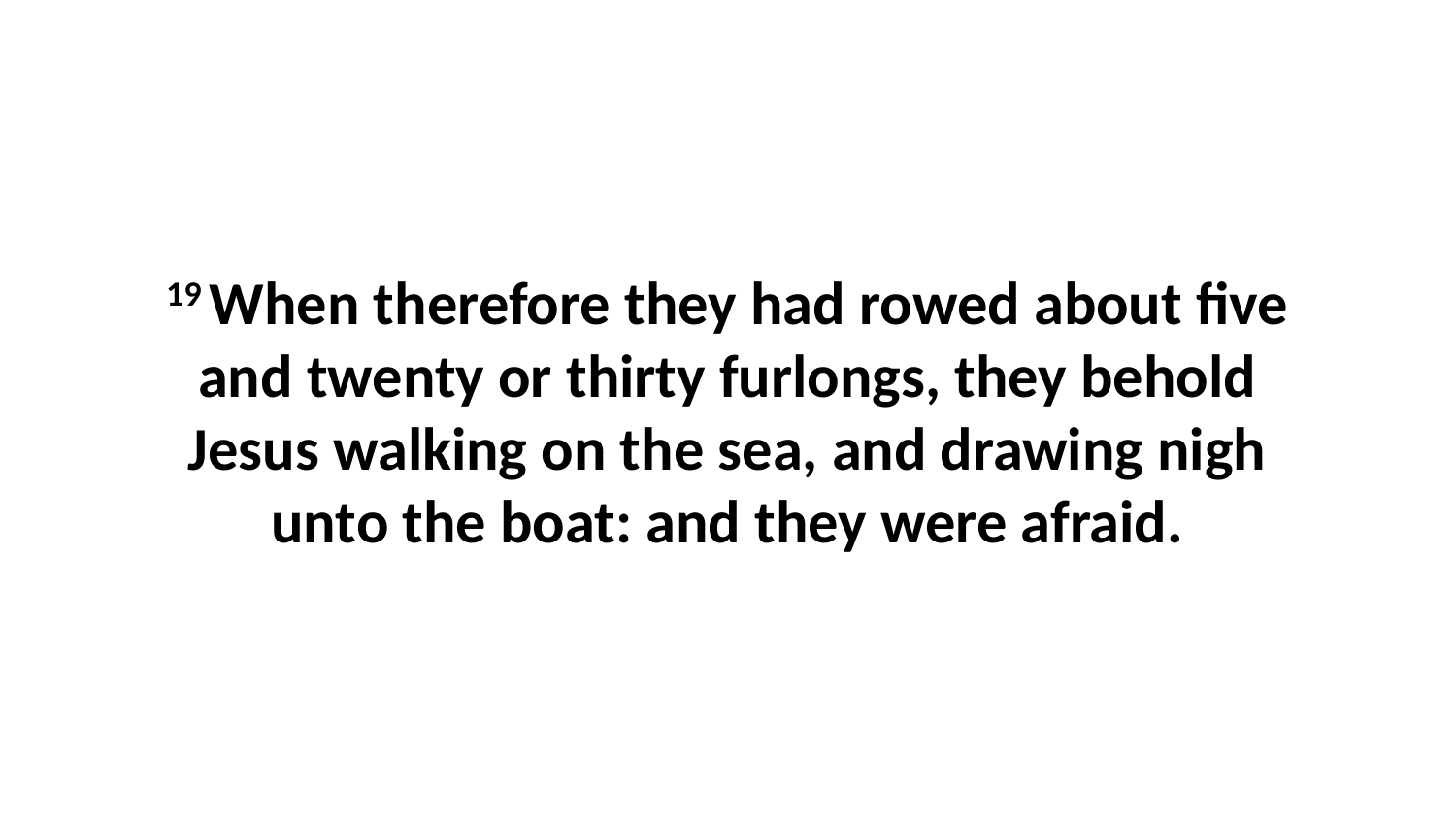

19 When therefore they had rowed about five and twenty or thirty furlongs, they behold Jesus walking on the sea, and drawing nigh unto the boat: and they were afraid.